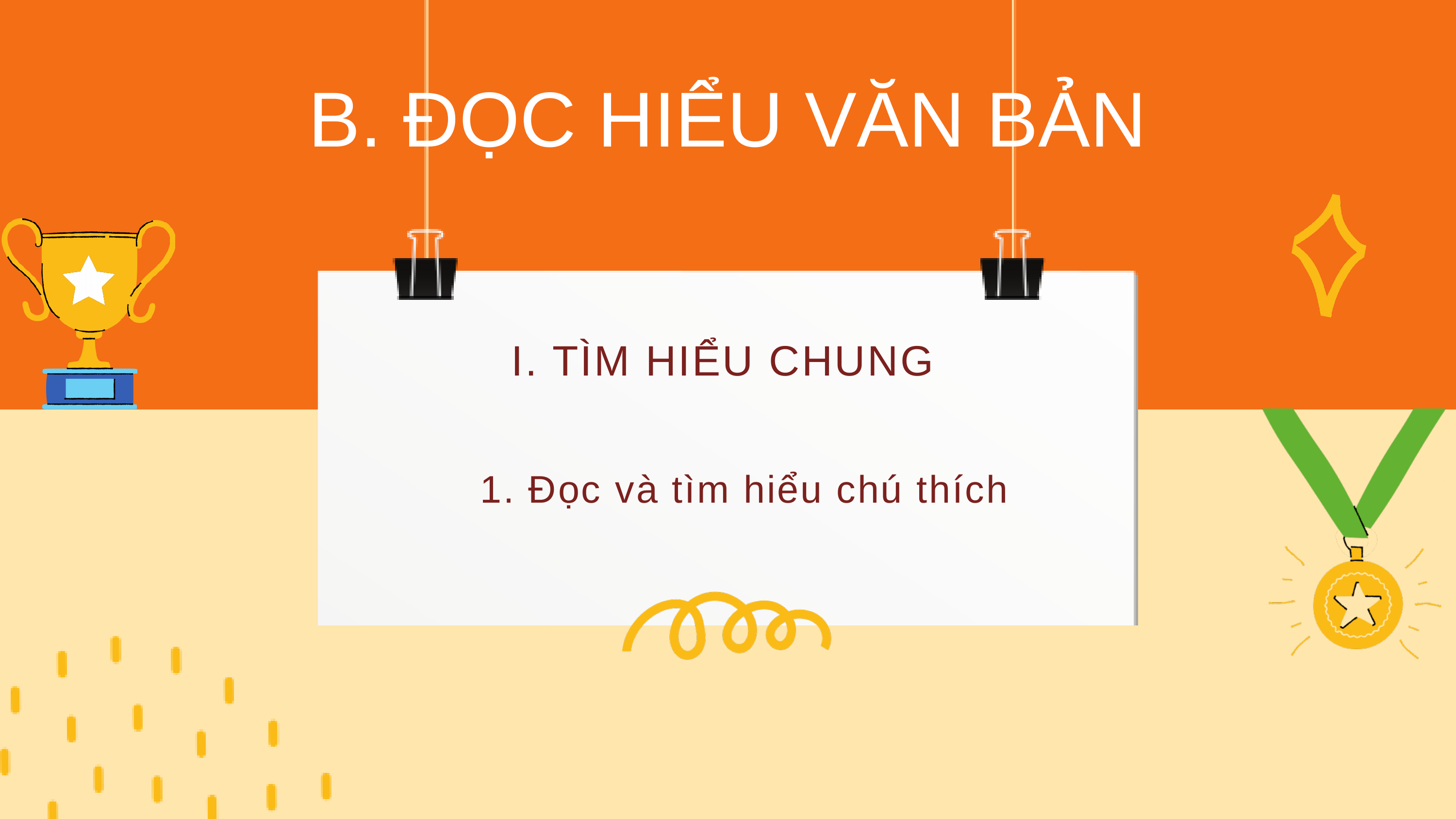

B. ĐỌC HIỂU VĂN BẢN

I. TÌM HIỂU CHUNG

1. Đọc và tìm hiểu chú thích